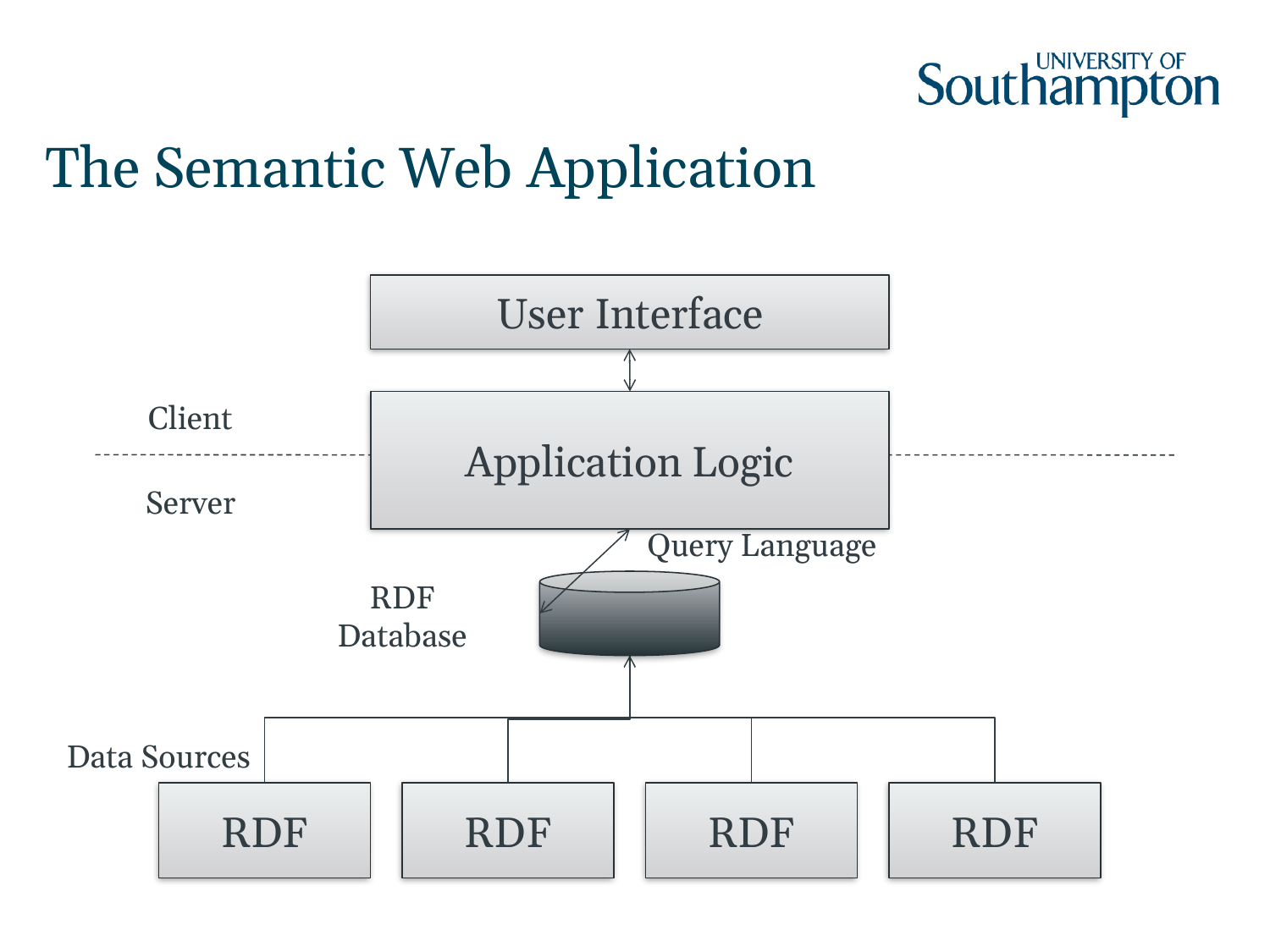

# The Semantic Web Application
User Interface
Client
Application Logic
Server
Query Language
RDF Database

Data Sources
RDF
RDF
RDF
RDF